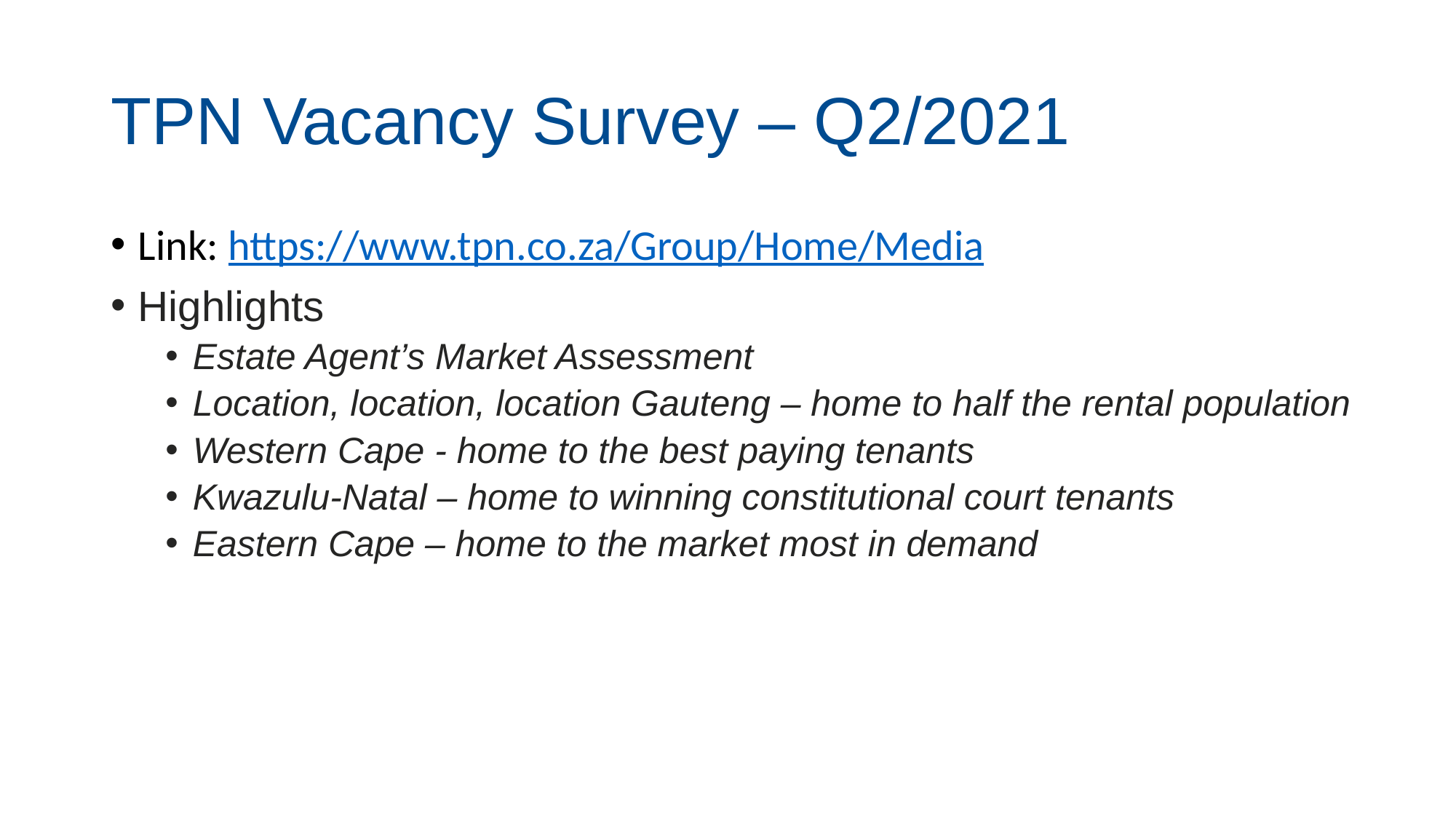

# TPN Vacancy Survey – Q2/2021
Link: https://www.tpn.co.za/Group/Home/Media
Highlights
Estate Agent’s Market Assessment
Location, location, location Gauteng – home to half the rental population
Western Cape - home to the best paying tenants
Kwazulu-Natal – home to winning constitutional court tenants
Eastern Cape – home to the market most in demand